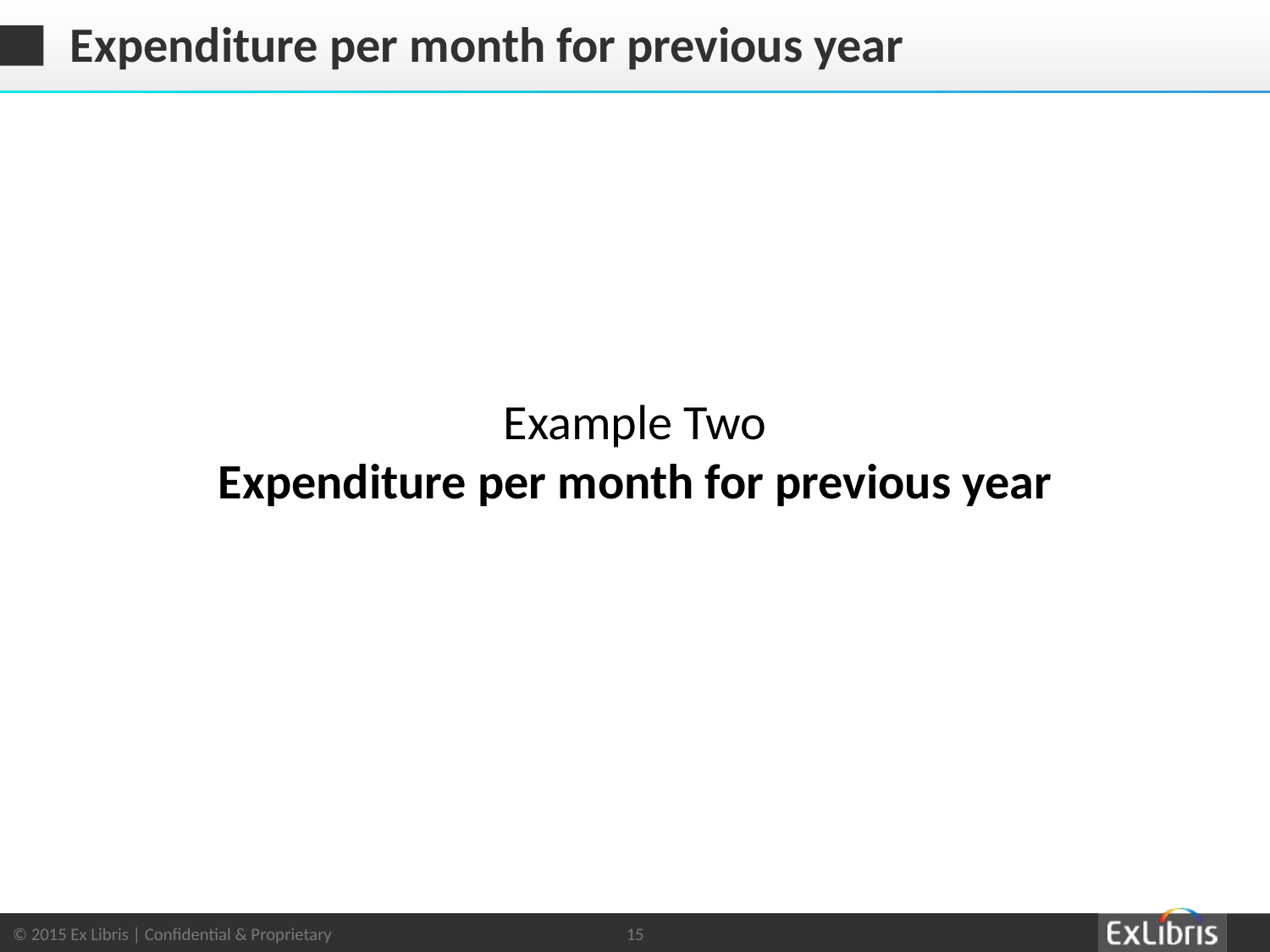

# Expenditure per month for previous year

Example Two
Expenditure per month for previous year
15